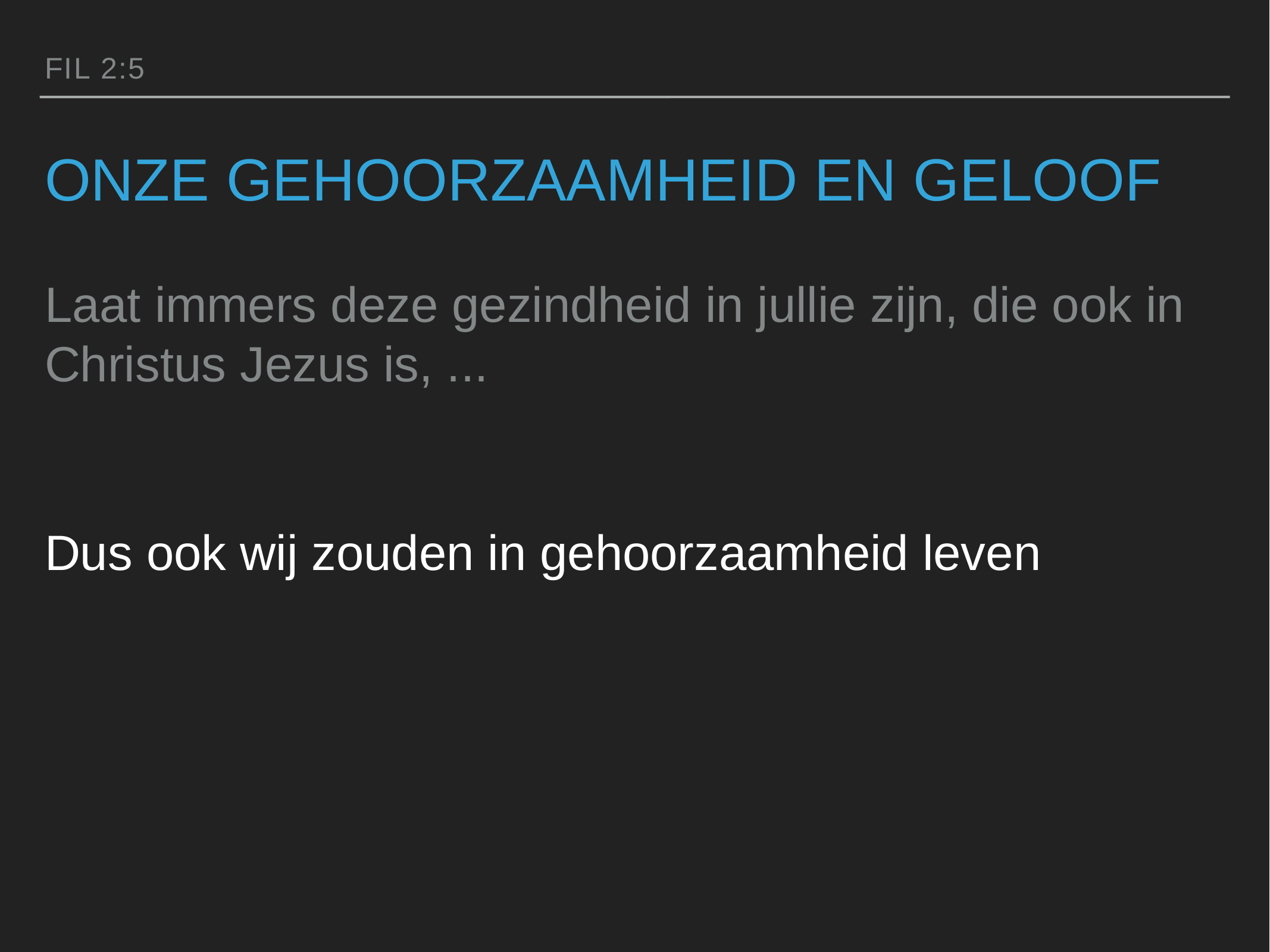

Fil 2:5
# Onze gehoorzaamheid en geloof
Laat immers deze gezindheid in jullie zijn, die ook in Christus Jezus is, ...

Dus ook wij zouden in gehoorzaamheid leven